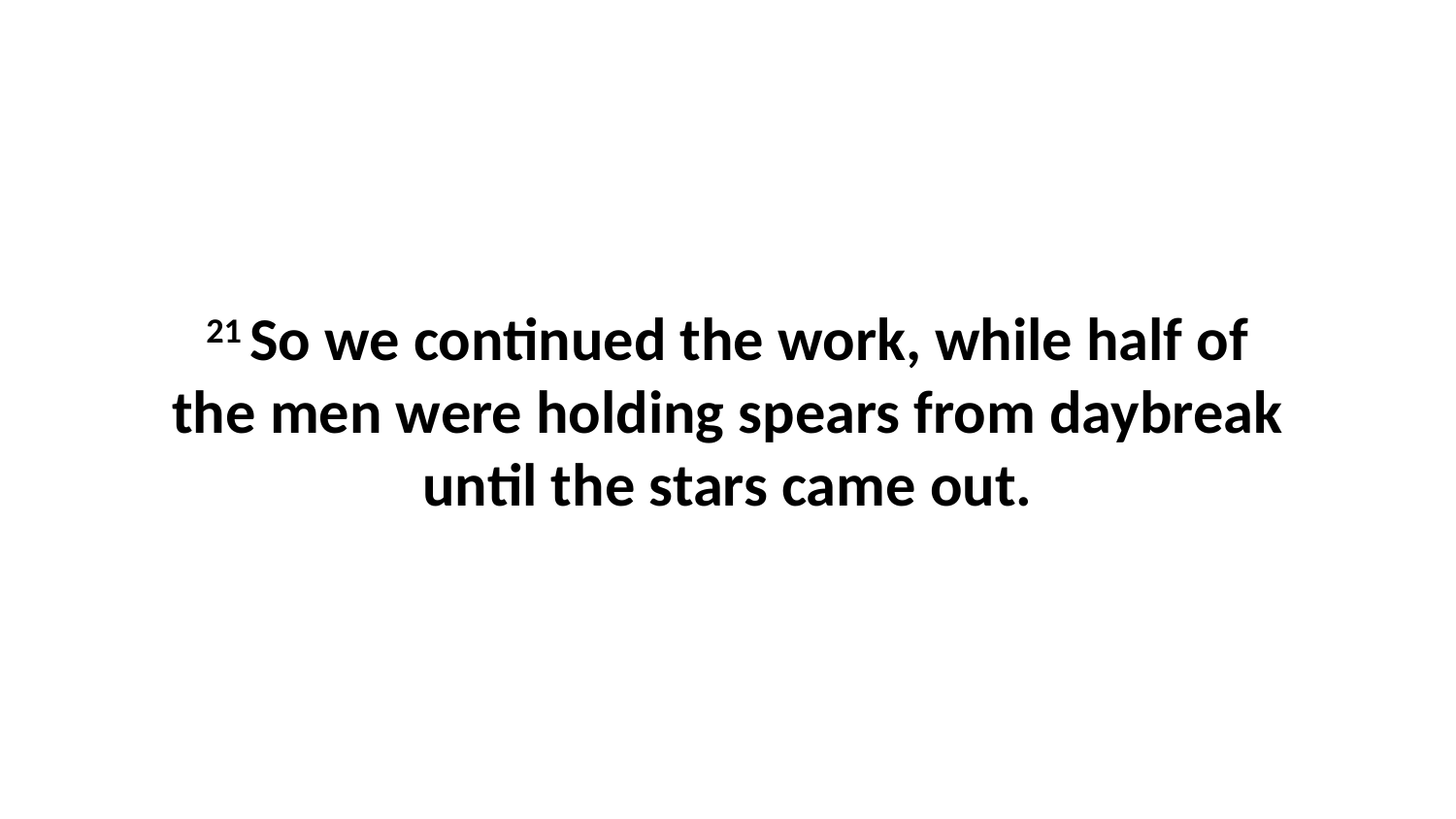

21 So we continued the work, while half of the men were holding spears from daybreak until the stars came out.